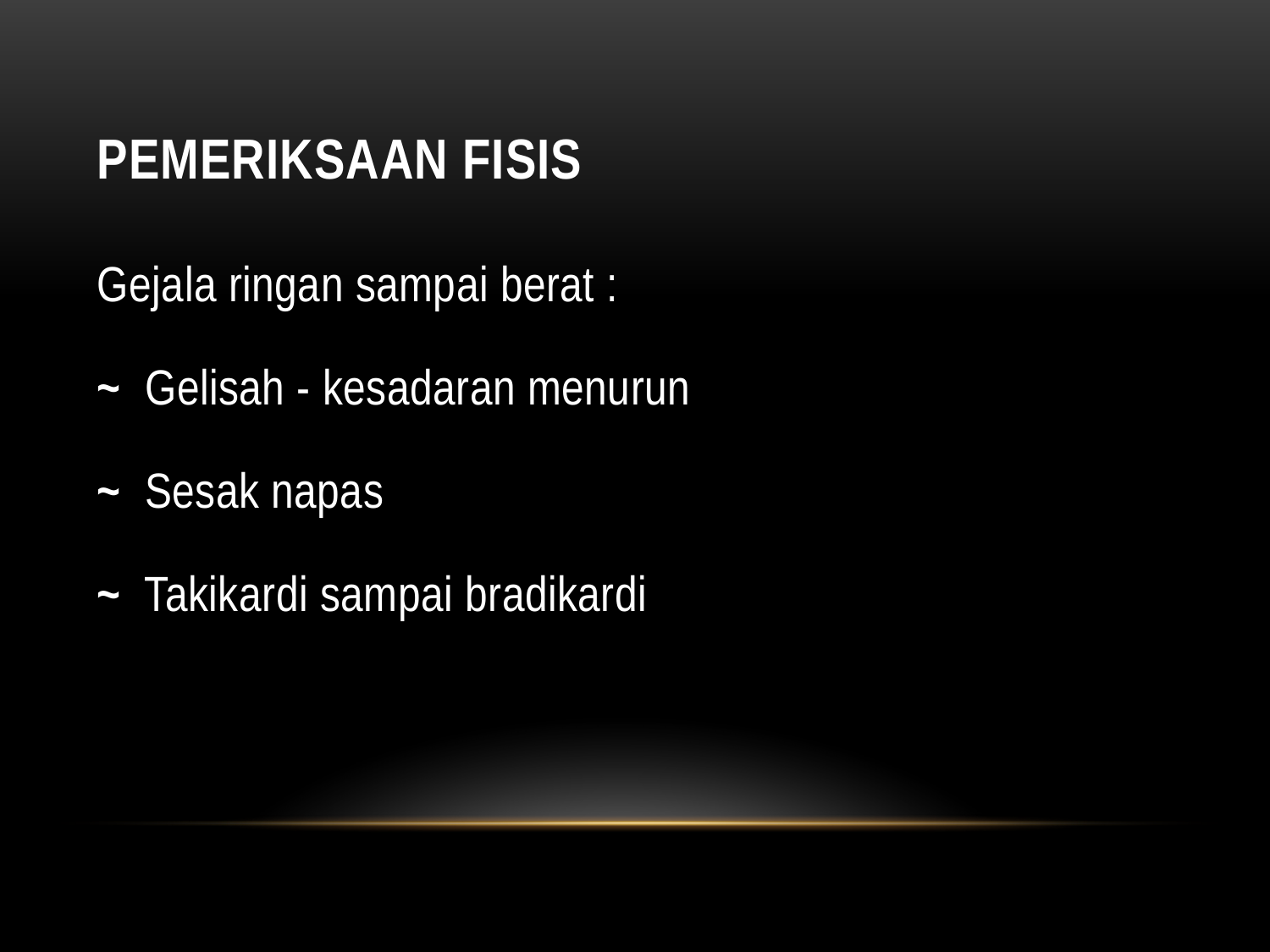

# PEMERIKSAAN FISIS
Gejala ringan sampai berat :
~  Gelisah - kesadaran menurun
~  Sesak napas
~  Takikardi sampai bradikardi